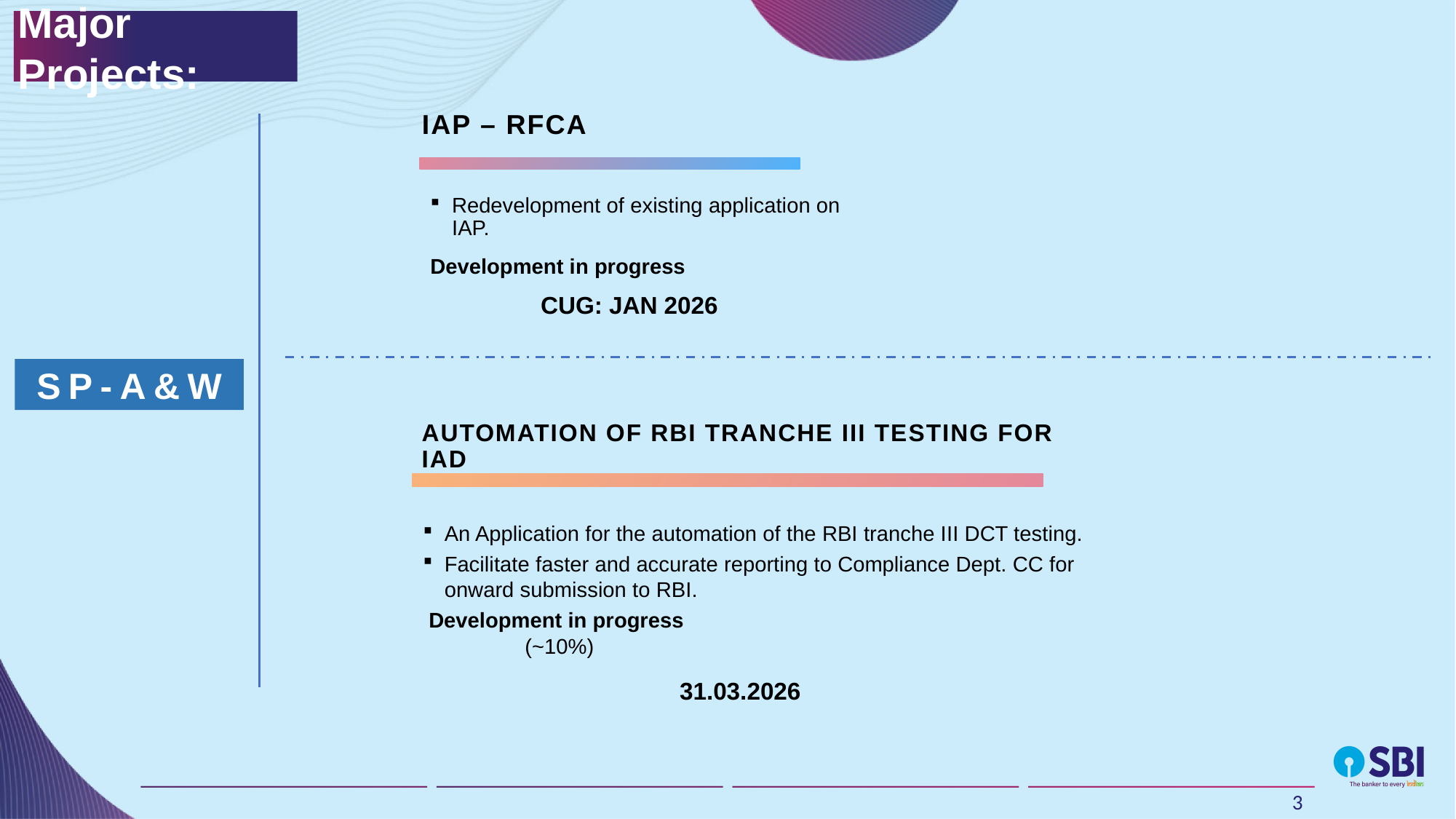

Major Projects:

 IAP – RFCA

Redevelopment of existing application on IAP.
Development in progress
CUG: Jan 2026
SP-A&W

Automation of RBI TRANCHE III testing for IAD

An Application for the automation of the RBI tranche III DCT testing.
Facilitate faster and accurate reporting to Compliance Dept. CC for onward submission to RBI.
 Development in progress
                 (~10%)

31.03.2026

3